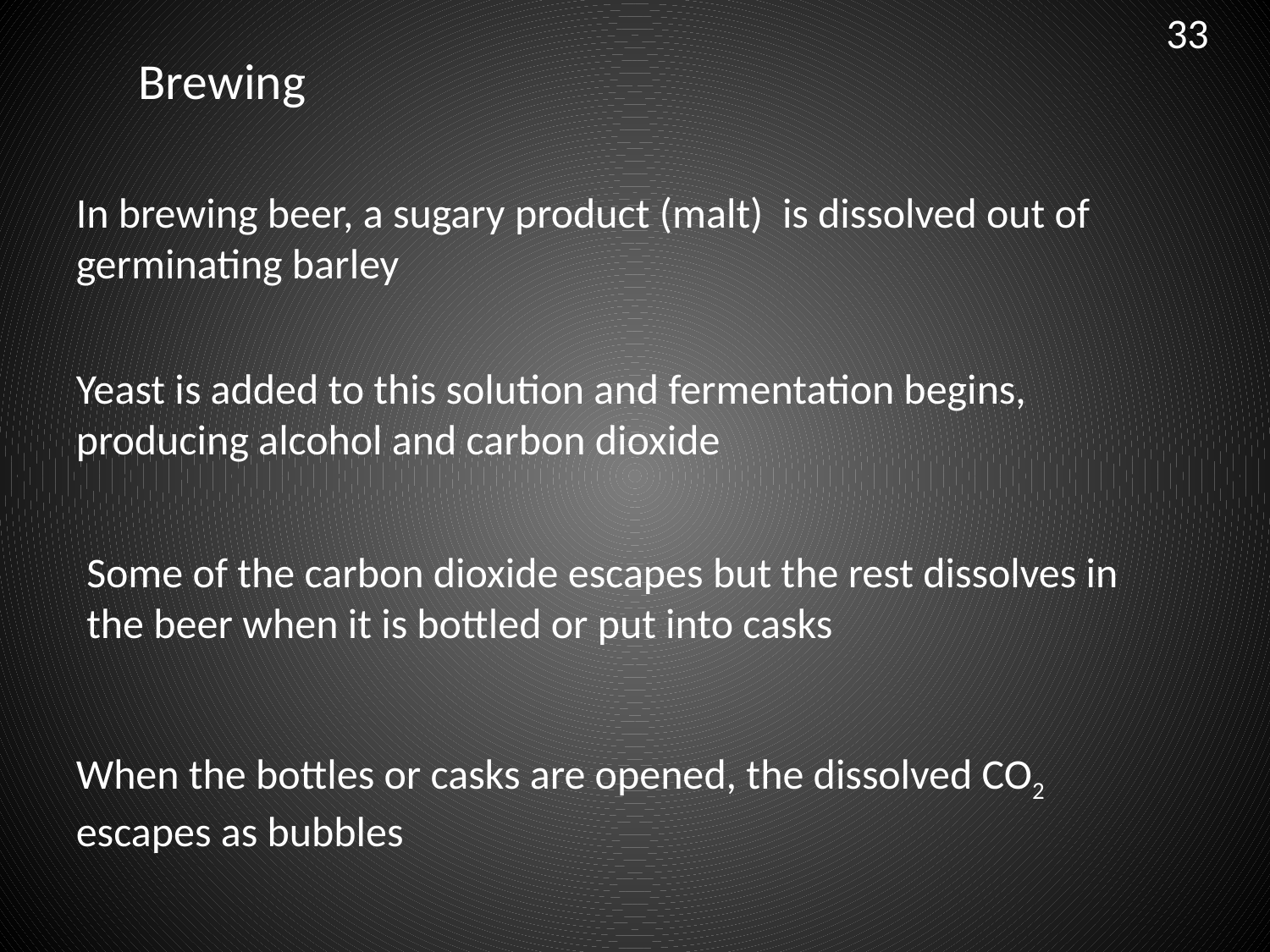

33
# Brewing
In brewing beer, a sugary product (malt)  is dissolved out of germinating barley
Yeast is added to this solution and fermentation begins, producing alcohol and carbon dioxide
Some of the carbon dioxide escapes but the rest dissolves in the beer when it is bottled or put into casks
When the bottles or casks are opened, the dissolved CO2 escapes as bubbles